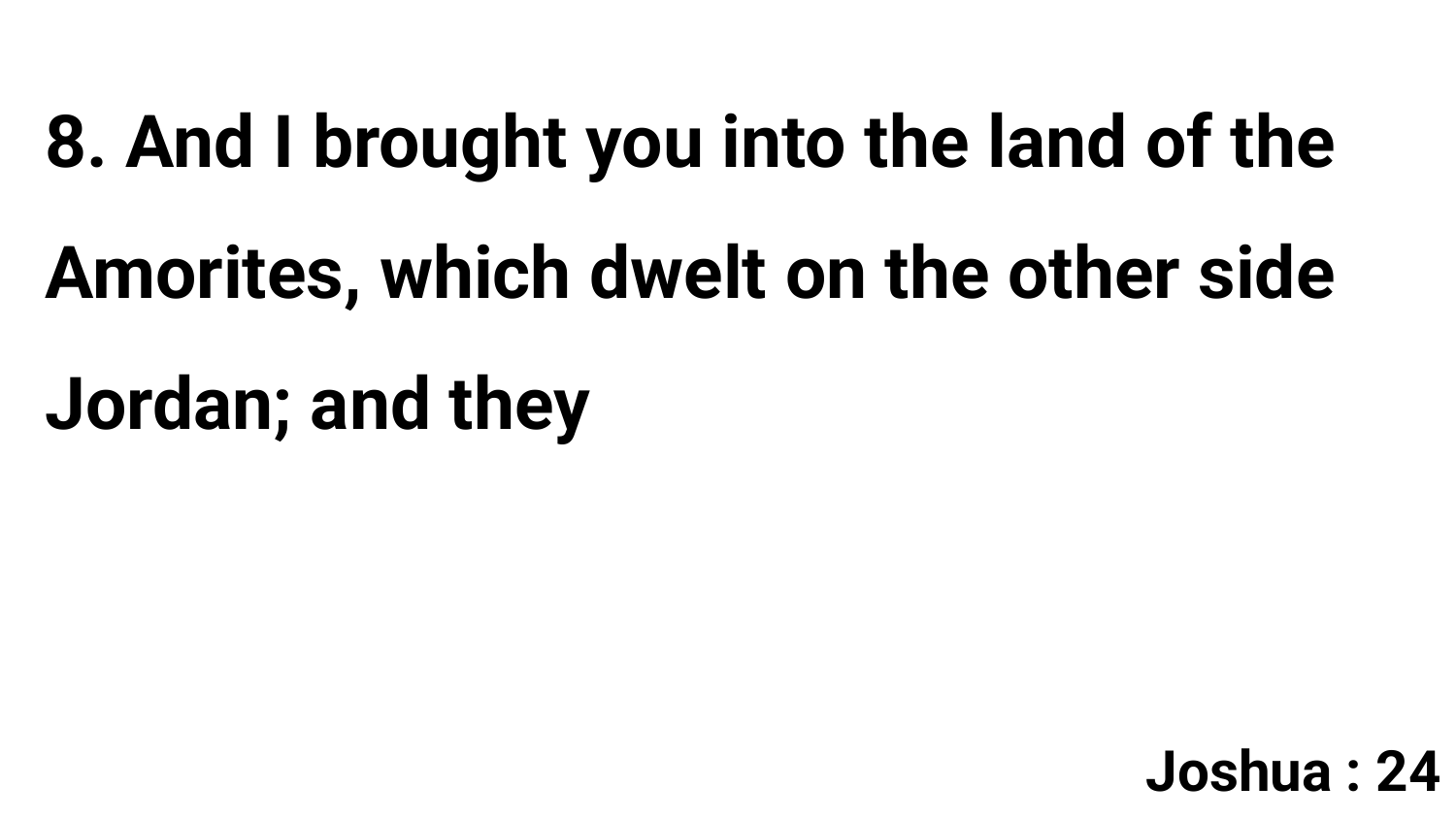

8. And I brought you into the land of the Amorites, which dwelt on the other side Jordan; and they
Joshua : 24